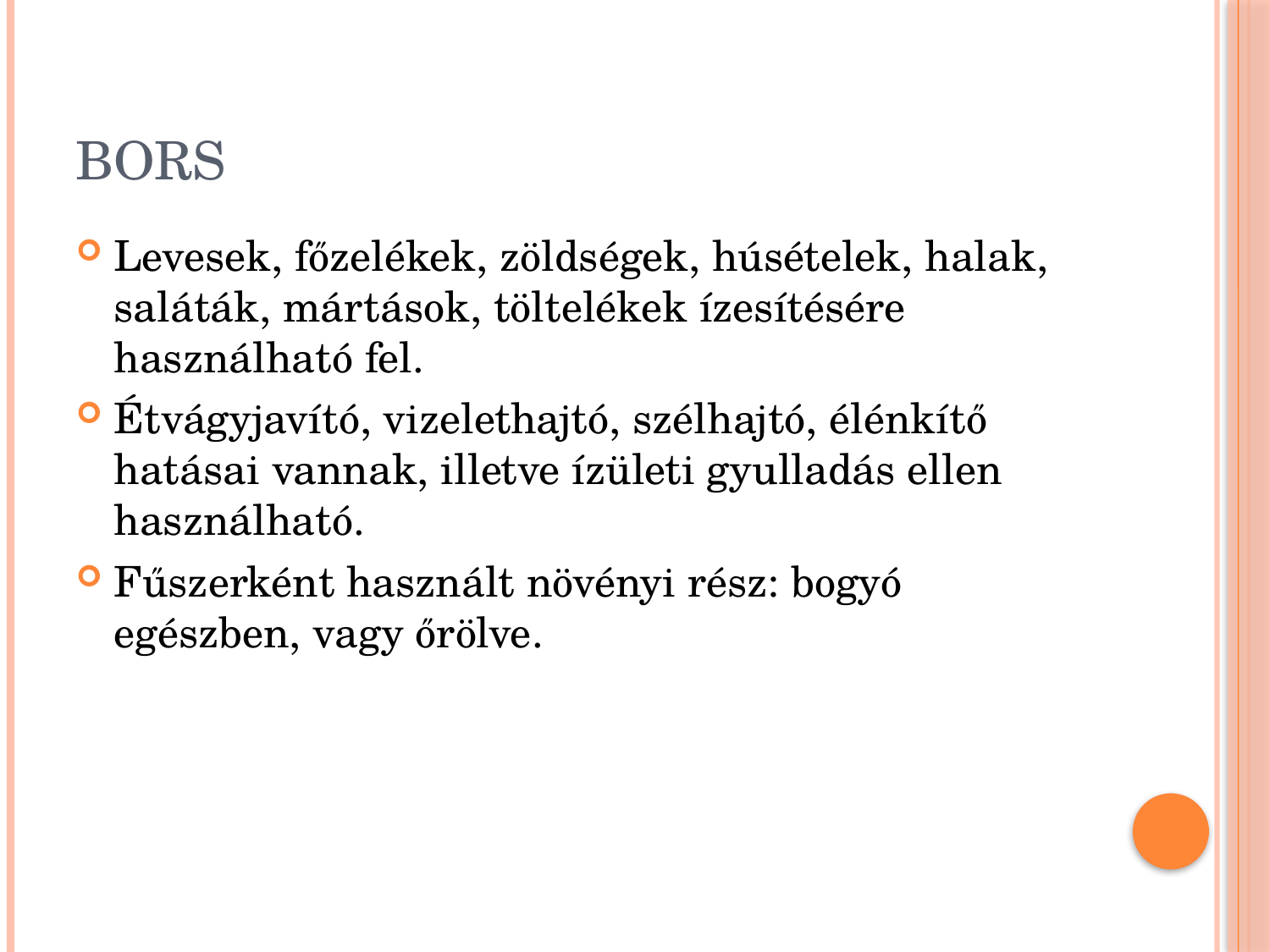

# Bors
Levesek, főzelékek, zöldségek, húsételek, halak, saláták, mártások, töltelékek ízesítésére használható fel.
Étvágyjavító, vizelethajtó, szélhajtó, élénkítő hatásai vannak, illetve ízületi gyulladás ellen használható.
Fűszerként használt növényi rész: bogyó egészben, vagy őrölve.